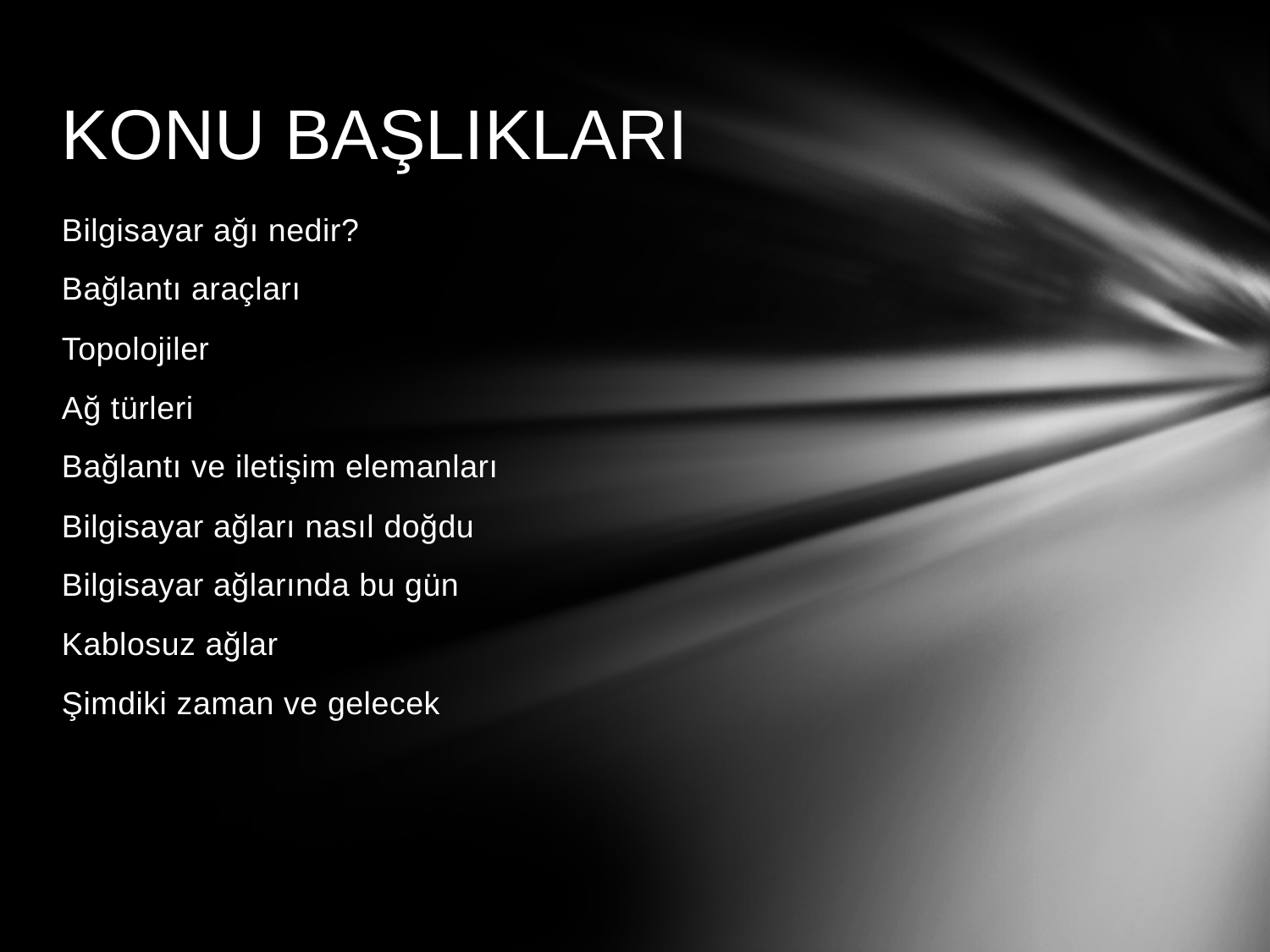

# KONU BAŞLIKLARI
Bilgisayar ağı nedir?
Bağlantı araçları
Topolojiler
Ağ türleri
Bağlantı ve iletişim elemanları
Bilgisayar ağları nasıl doğdu
Bilgisayar ağlarında bu gün
Kablosuz ağlar
Şimdiki zaman ve gelecek